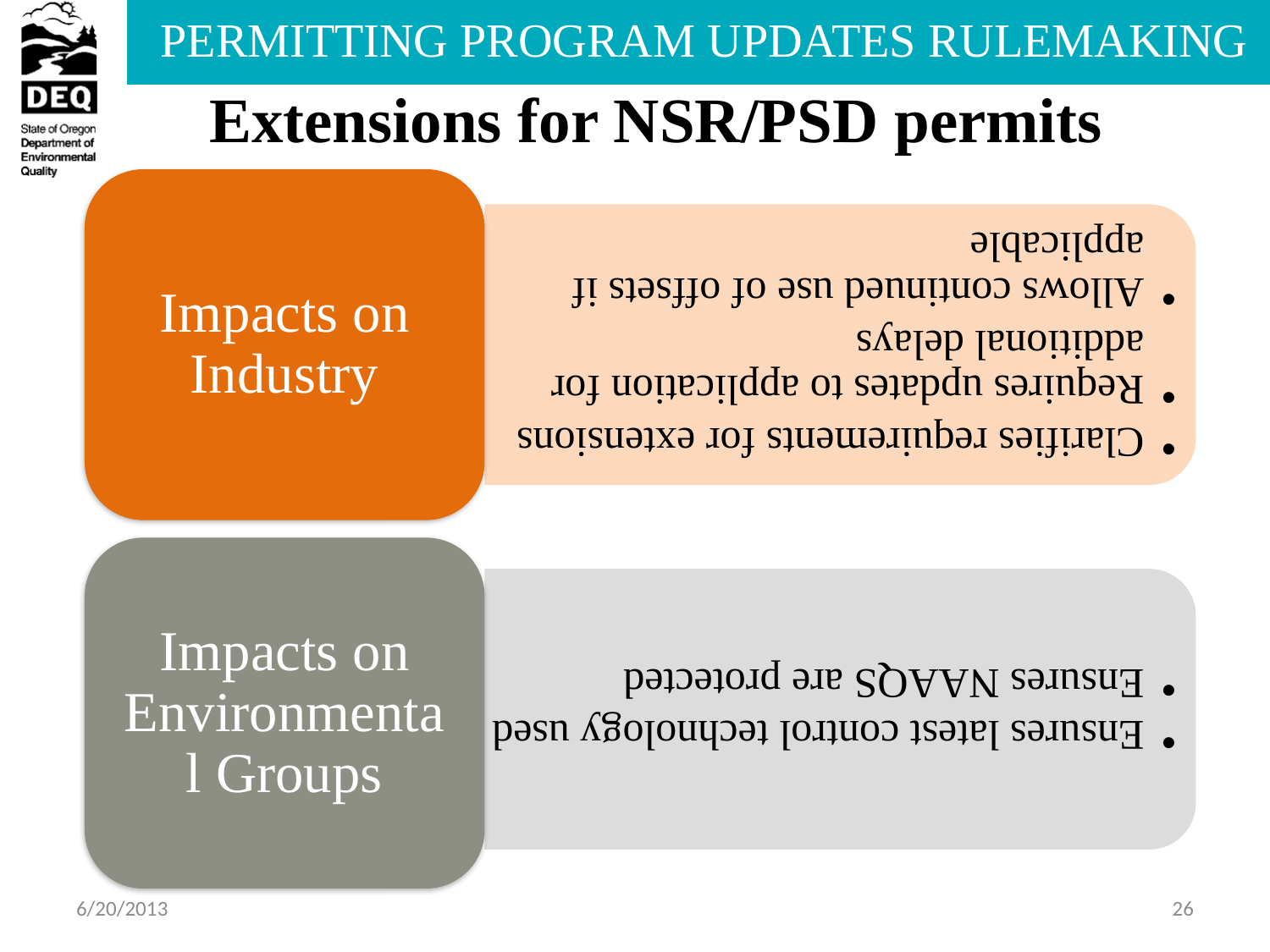

# Extensions for NSR/PSD permits
Clarifies requirements for extensions
Requires updates to application for additional delays
Allows continued use of offsets if applicable
Impacts on Industry
Ensures latest control technology used
Ensures NAAQS are protected
Impacts on Environmental Groups
6/20/2013
26